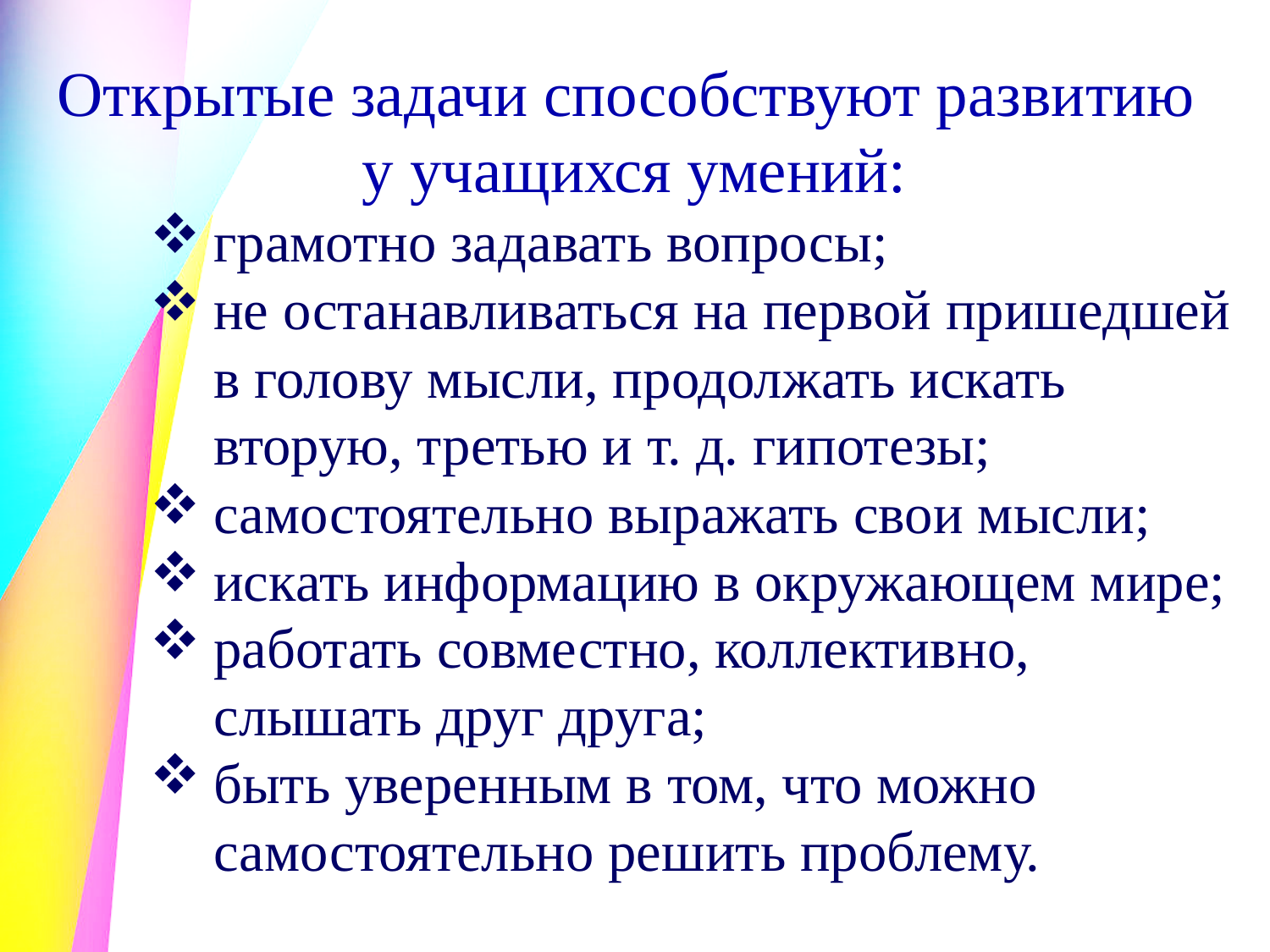

# Открытые задачи способствуют развитию у учащихся умений:

грамотно задавать вопросы;
не останавливаться на первой пришедшей в голову мысли, продолжать искать вторую, третью и т. д. гипотезы;
самостоятельно выражать свои мысли;
искать информацию в окружающем мире;
работать совместно, коллективно, слышать друг друга;
быть уверенным в том, что можно самостоятельно решить проблему.